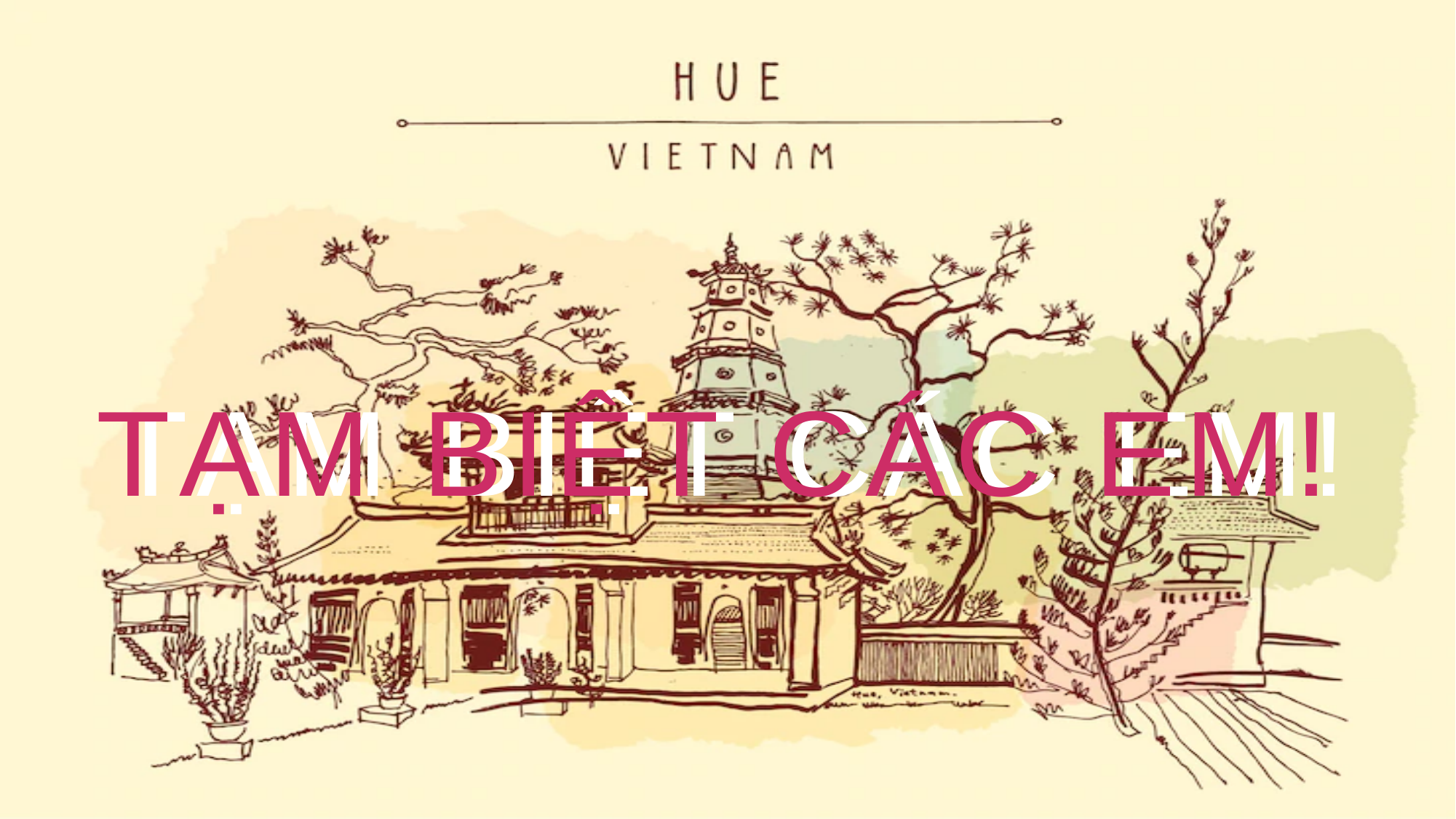

TẠM BIỆT CÁC EM!
TẠM BIỆT CÁC EM!